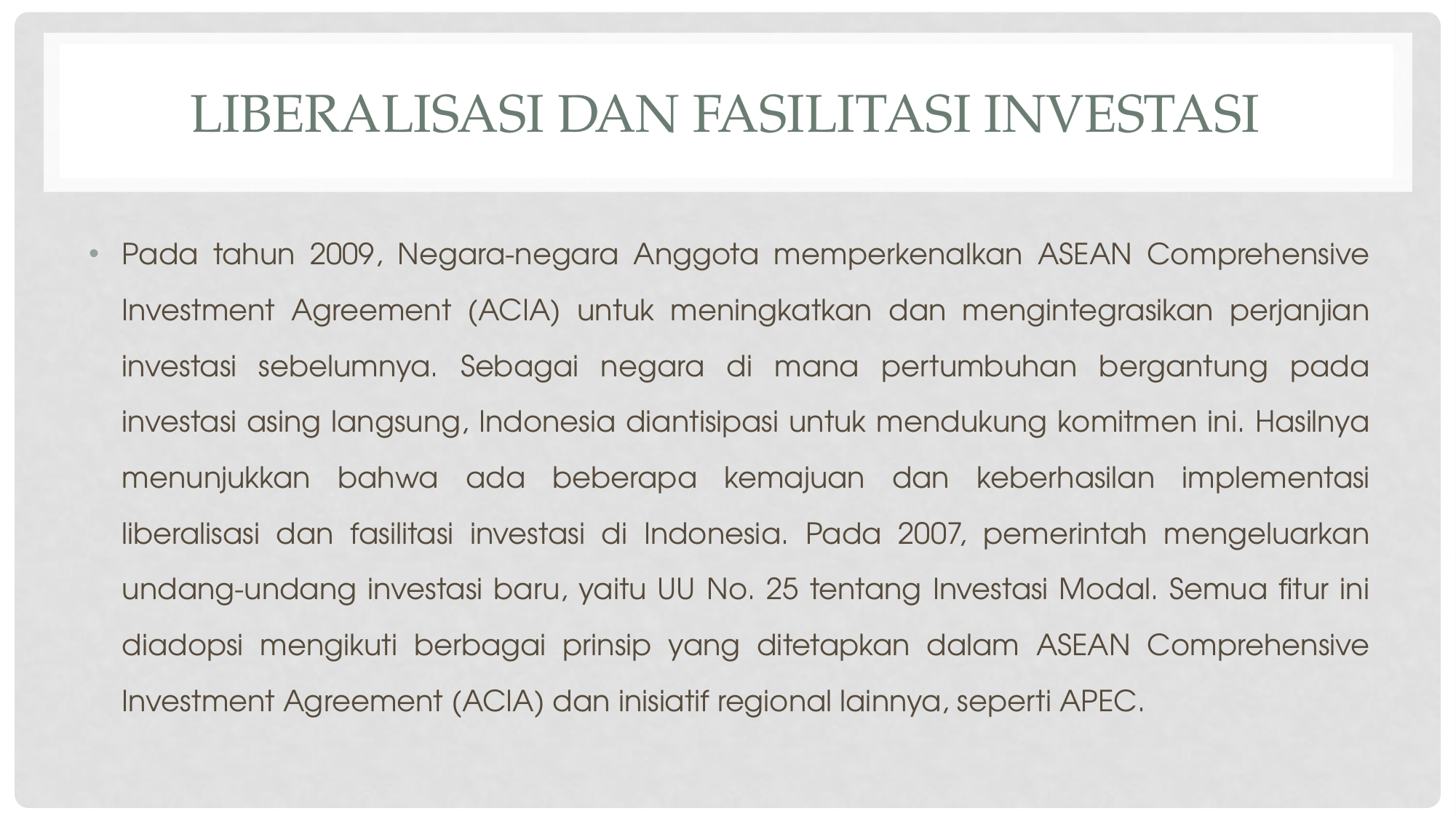

# Liberalisasi dan fasilitasi investasi
Pada tahun 2009, Negara-negara Anggota memperkenalkan ASEAN Comprehensive Investment Agreement (ACIA) untuk meningkatkan dan mengintegrasikan perjanjian investasi sebelumnya. Sebagai negara di mana pertumbuhan bergantung pada investasi asing langsung, Indonesia diantisipasi untuk mendukung komitmen ini. Hasilnya menunjukkan bahwa ada beberapa kemajuan dan keberhasilan implementasi liberalisasi dan fasilitasi investasi di Indonesia. Pada 2007, pemerintah mengeluarkan undang-undang investasi baru, yaitu UU No. 25 tentang Investasi Modal. Semua fitur ini diadopsi mengikuti berbagai prinsip yang ditetapkan dalam ASEAN Comprehensive Investment Agreement (ACIA) dan inisiatif regional lainnya, seperti APEC.